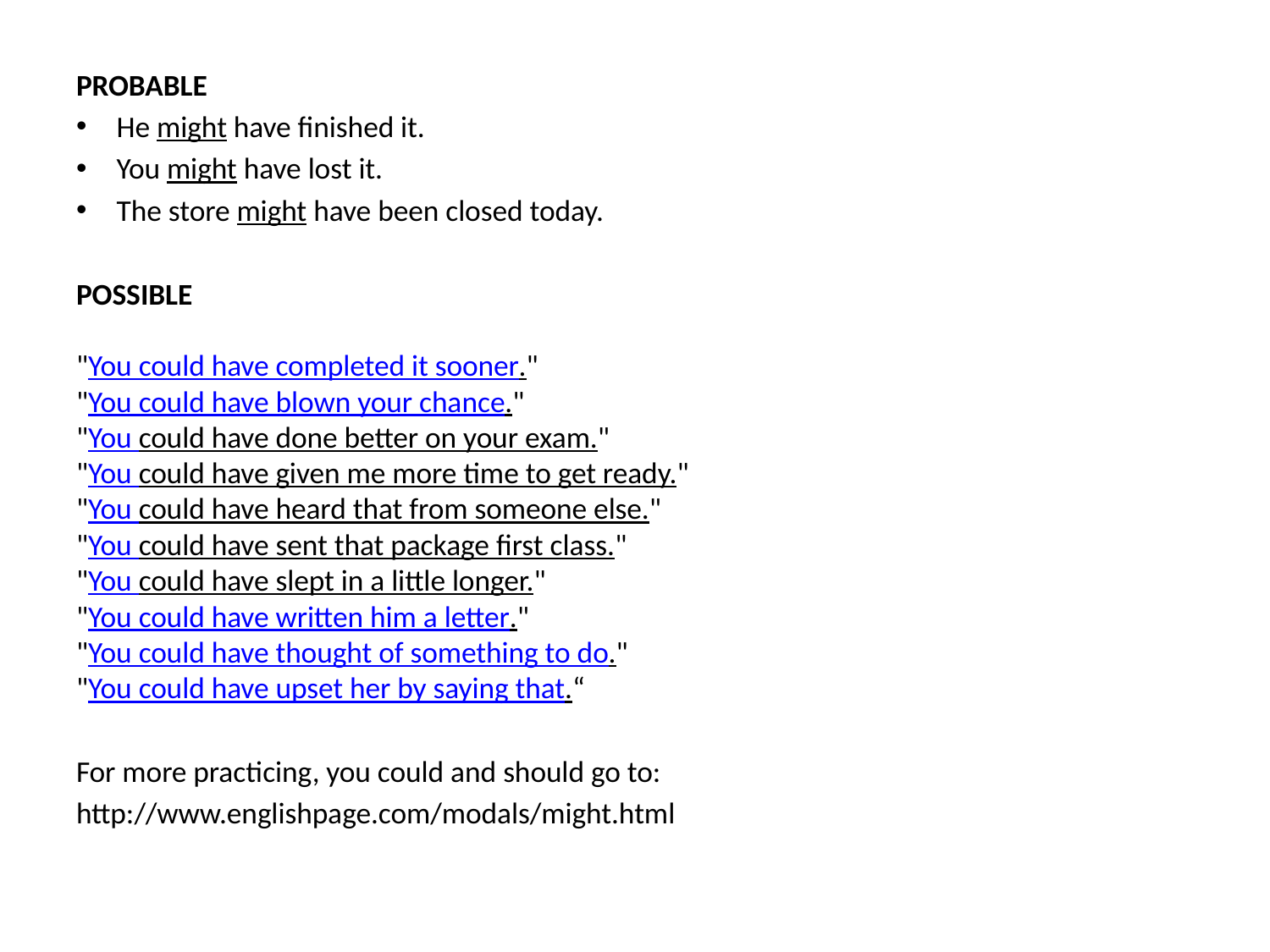

PROBABLE
He might have finished it.
You might have lost it.
The store might have been closed today.

POSSIBLE
"You could have completed it sooner."
"You could have blown your chance."
"You could have done better on your exam."
"You could have given me more time to get ready."
"You could have heard that from someone else."
"You could have sent that package first class."
"You could have slept in a little longer."
"You could have written him a letter."
"You could have thought of something to do."
"You could have upset her by saying that.“

For more practicing, you could and should go to:
http://www.englishpage.com/modals/might.html